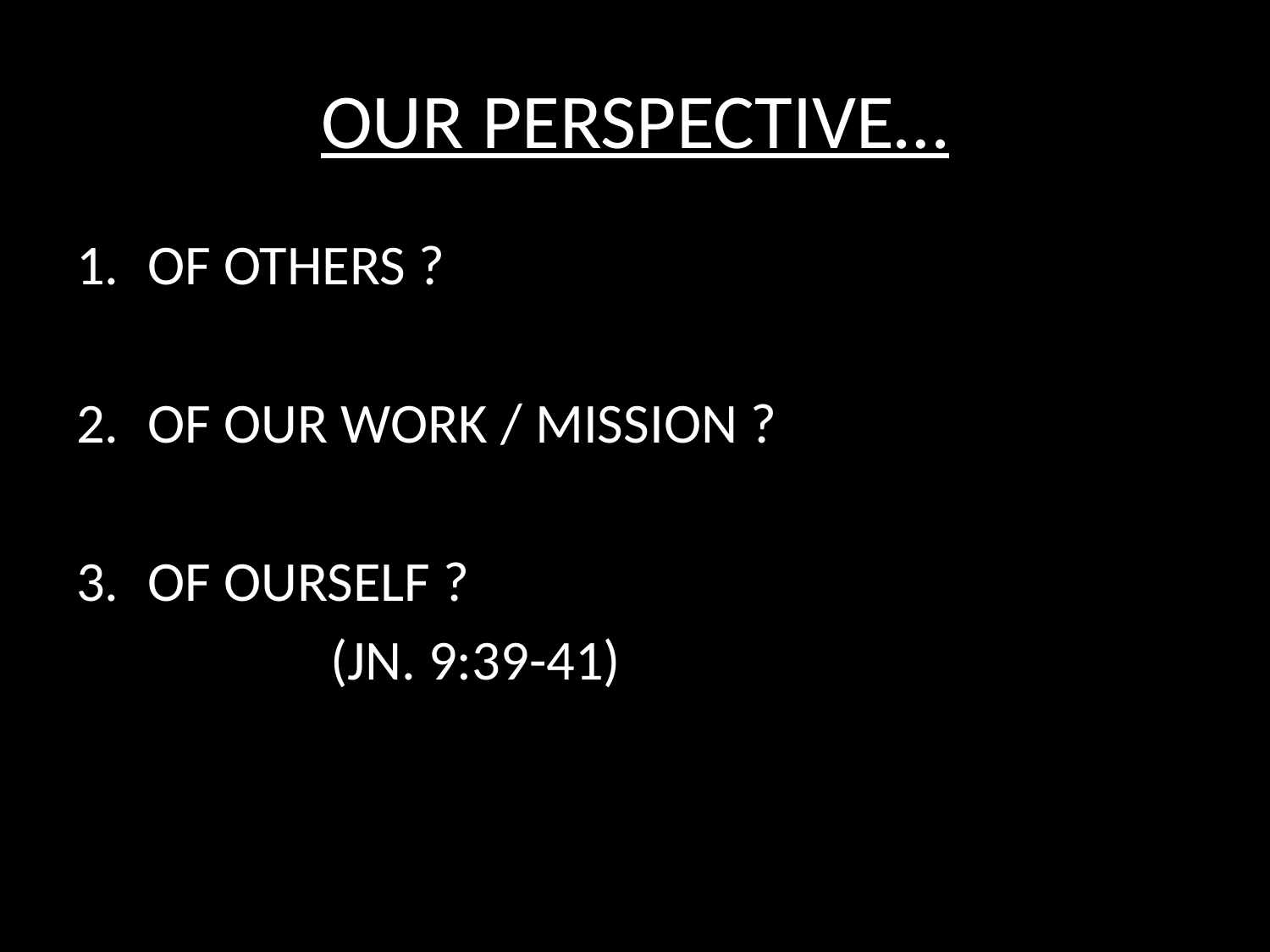

# OUR PERSPECTIVE…
OF OTHERS ?

OF OUR WORK / MISSION ?

OF OURSELF ?
		(JN. 9:39-41)